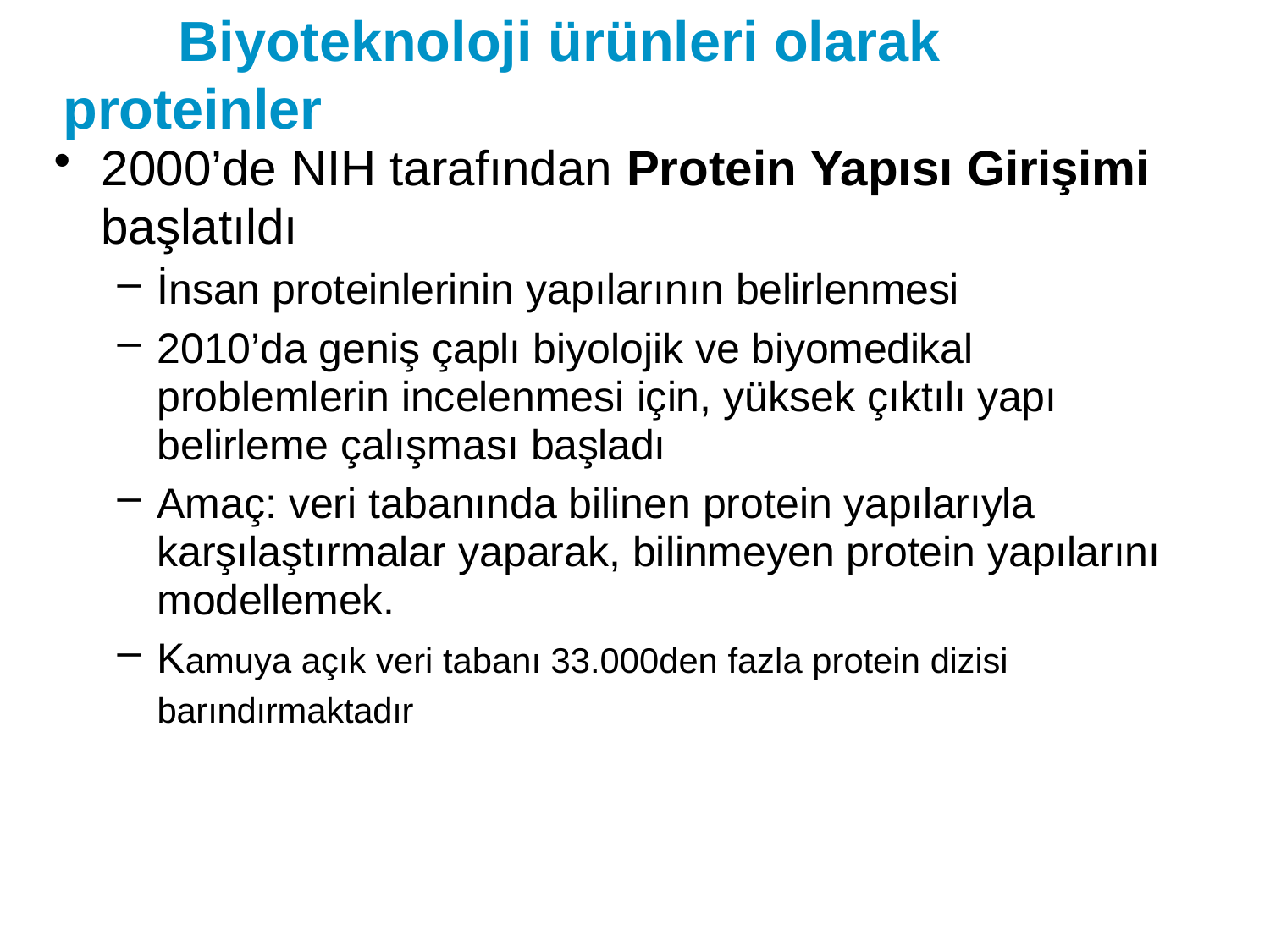

# Biyoteknoloji ürünleri olarak proteinler
2000’de NIH tarafından Protein Yapısı Girişimi
başlatıldı
İnsan proteinlerinin yapılarının belirlenmesi
2010’da geniş çaplı biyolojik ve biyomedikal problemlerin incelenmesi için, yüksek çıktılı yapı belirleme çalışması başladı
Amaç: veri tabanında bilinen protein yapılarıyla karşılaştırmalar yaparak, bilinmeyen protein yapılarını modellemek.
Kamuya açık veri tabanı 33.000den fazla protein dizisi barındırmaktadır